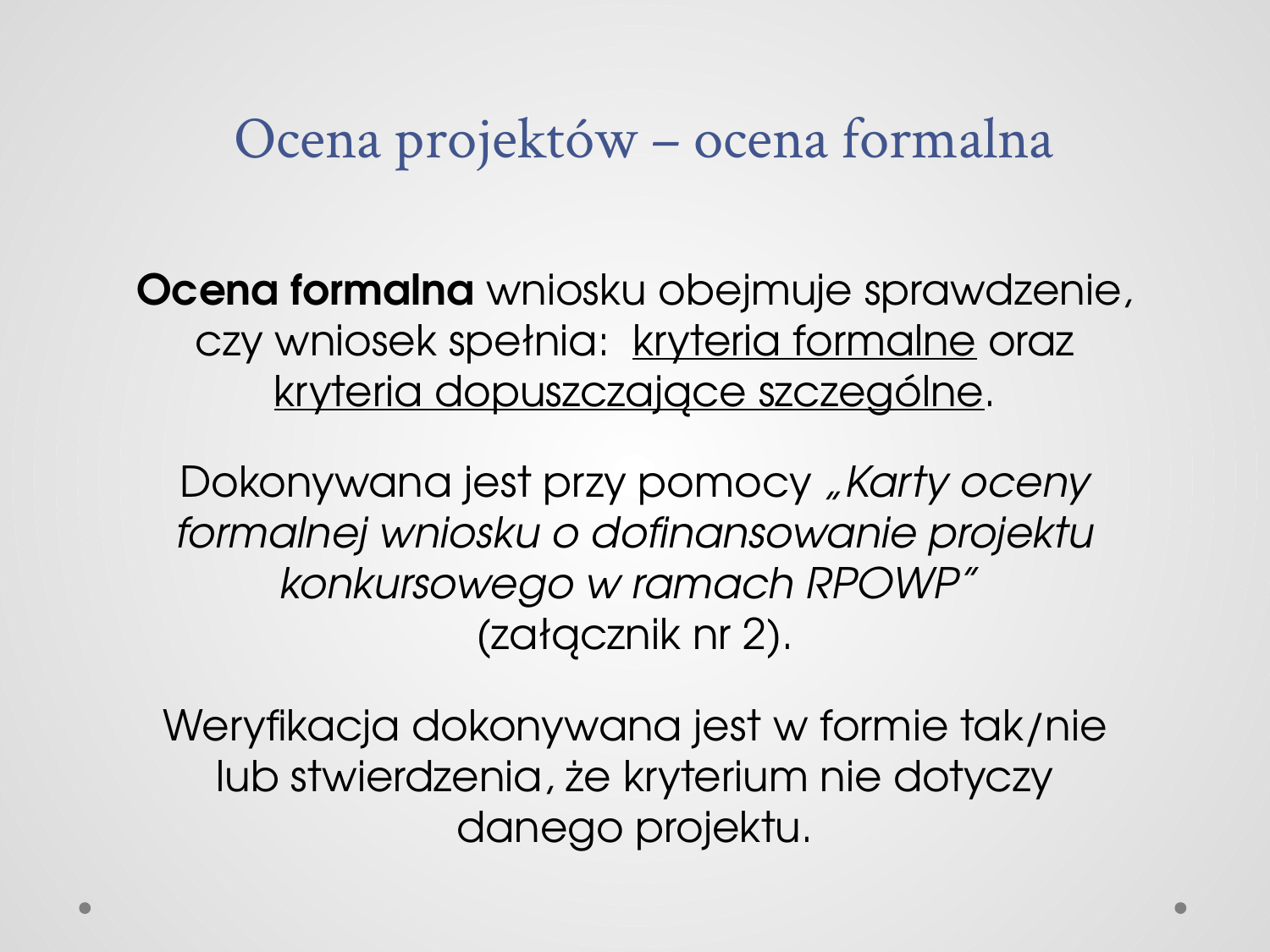

# Ocena projektów – ocena formalna
Ocena formalna wniosku obejmuje sprawdzenie, czy wniosek spełnia:  kryteria formalne oraz kryteria dopuszczające szczególne.
Dokonywana jest przy pomocy „Karty oceny formalnej wniosku o dofinansowanie projektu konkursowego w ramach RPOWP”
(załącznik nr 2).
Weryfikacja dokonywana jest w formie tak/nie lub stwierdzenia, że kryterium nie dotyczy danego projektu.